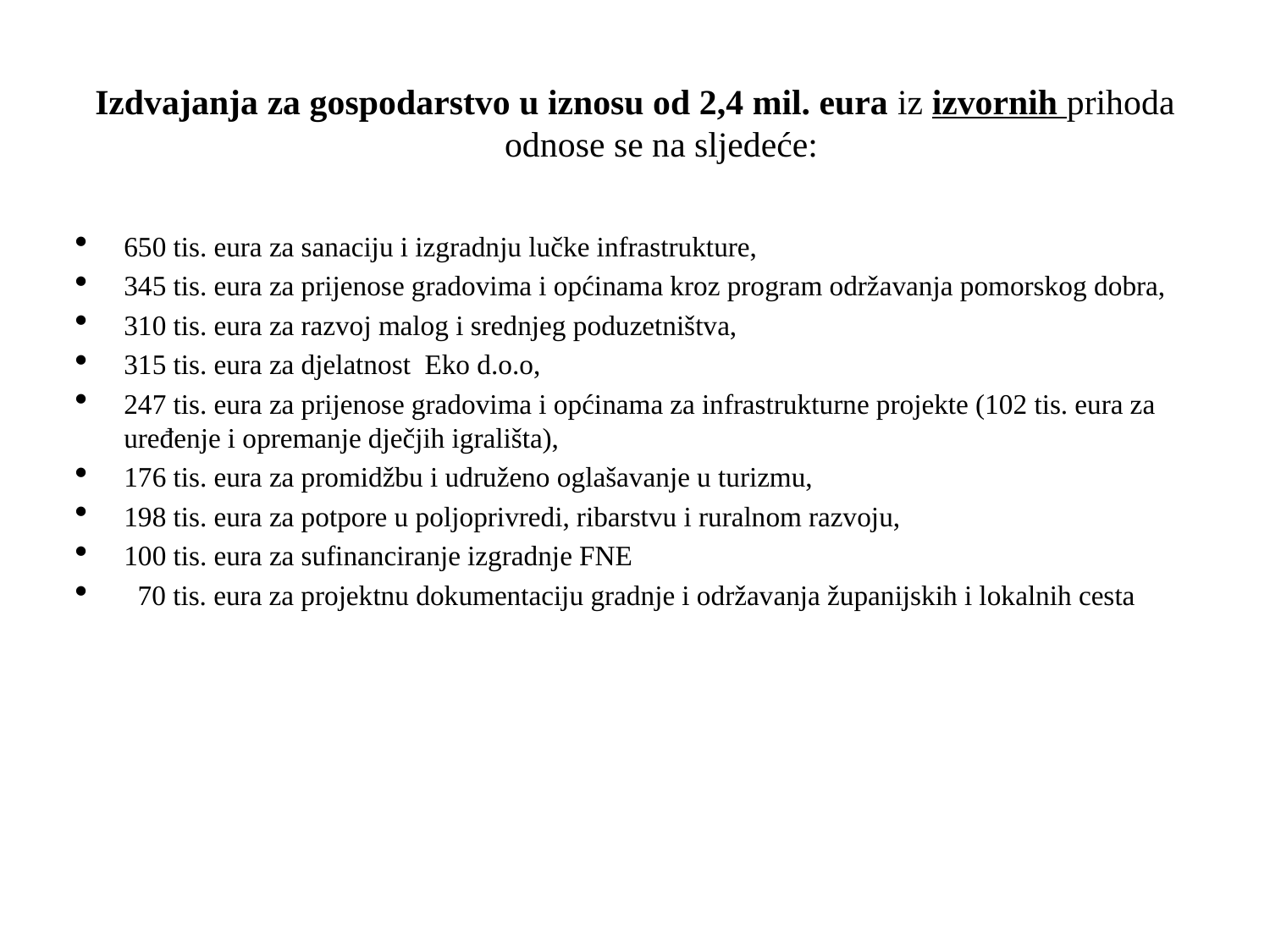

# Izdvajanja za gospodarstvo u iznosu od 2,4 mil. eura iz izvornih prihoda odnose se na sljedeće:
650 tis. eura za sanaciju i izgradnju lučke infrastrukture,
345 tis. eura za prijenose gradovima i općinama kroz program održavanja pomorskog dobra,
310 tis. eura za razvoj malog i srednjeg poduzetništva,
315 tis. eura za djelatnost  Eko d.o.o,
247 tis. eura za prijenose gradovima i općinama za infrastrukturne projekte (102 tis. eura za uređenje i opremanje dječjih igrališta),
176 tis. eura za promidžbu i udruženo oglašavanje u turizmu,
198 tis. eura za potpore u poljoprivredi, ribarstvu i ruralnom razvoju,
100 tis. eura za sufinanciranje izgradnje FNE
  70 tis. eura za projektnu dokumentaciju gradnje i održavanja županijskih i lokalnih cesta